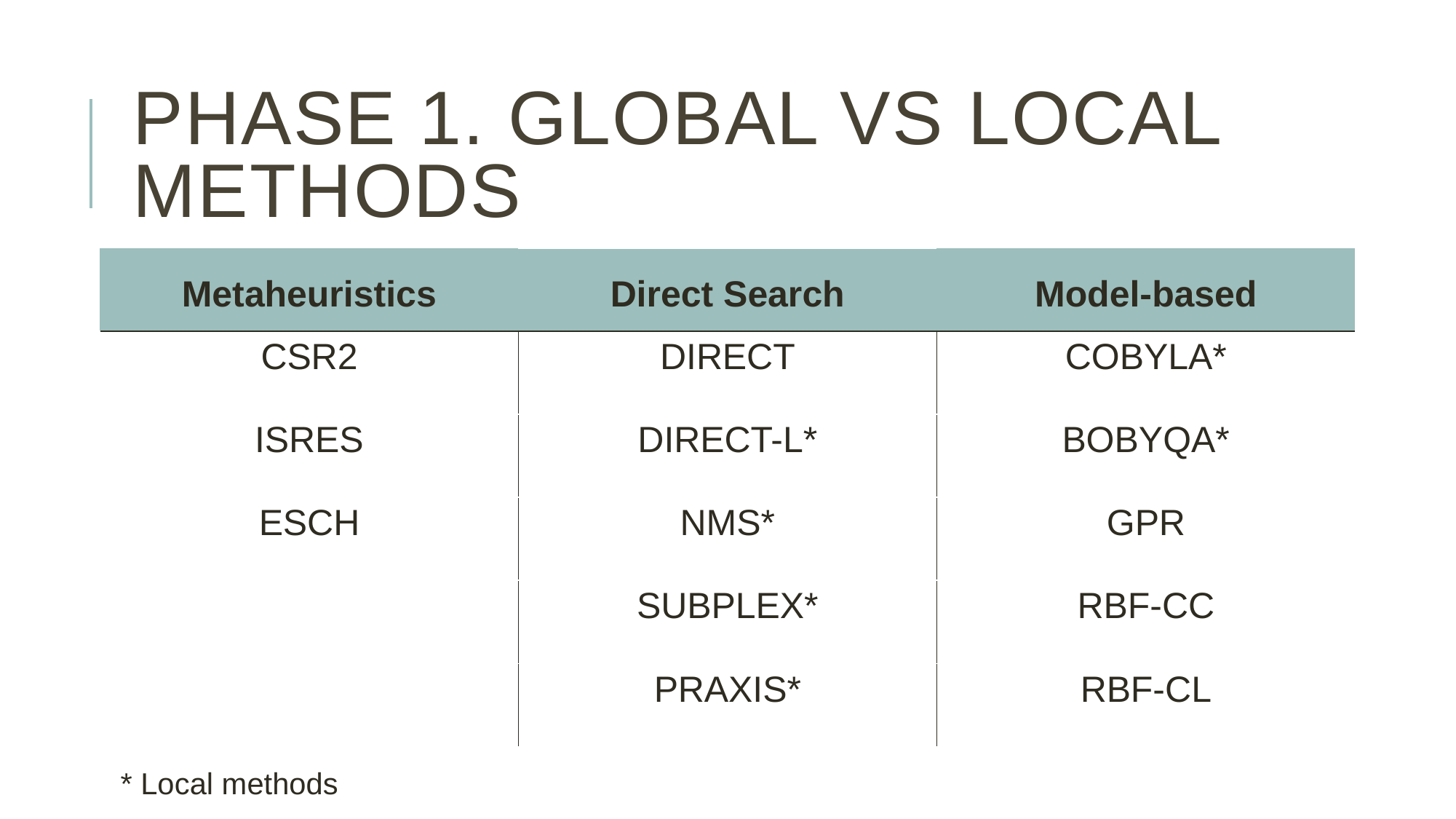

# Phase 1. Global vs Local Methods
| Metaheuristics | Direct Search | Model-based |
| --- | --- | --- |
| CSR2 | DIRECT | COBYLA\* |
| ISRES | DIRECT-L\* | BOBYQA\* |
| ESCH | NMS\* | GPR |
|  | SUBPLEX\* | RBF-CC |
|  | PRAXIS\* | RBF-CL |
* Local methods